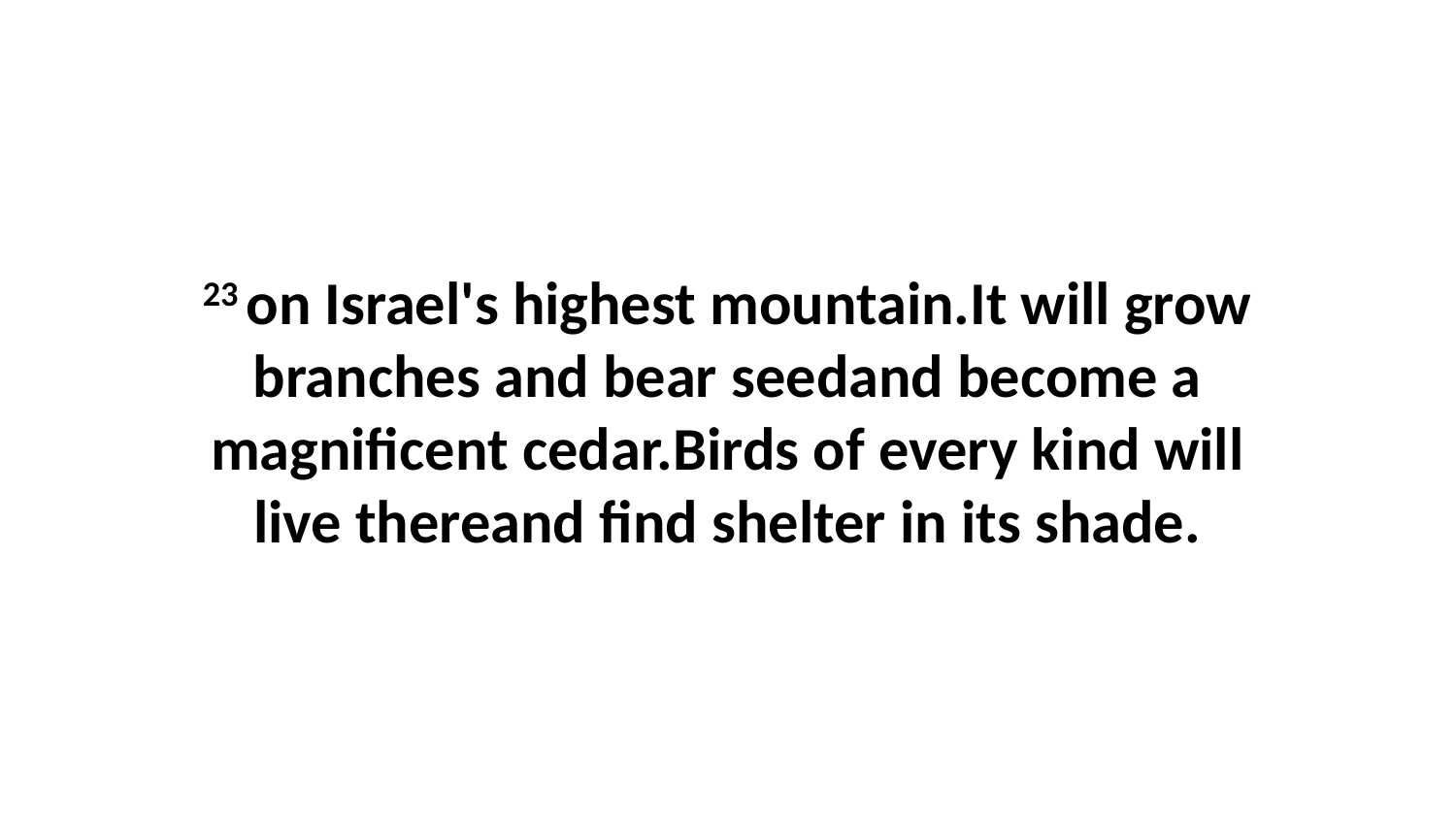

23 on Israel's highest mountain.It will grow branches and bear seedand become a magnificent cedar.Birds of every kind will live thereand find shelter in its shade.